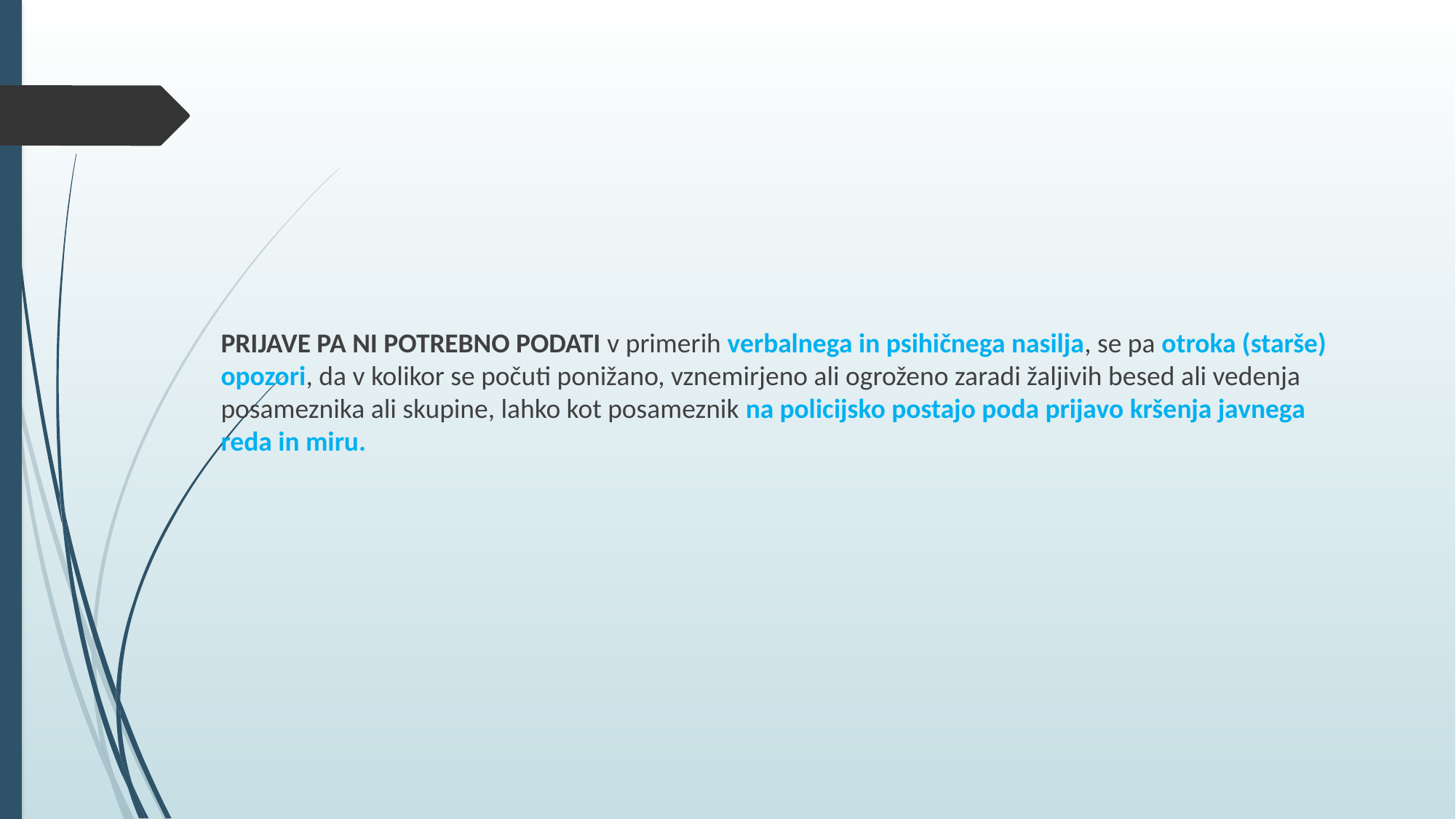

PRIJAVE PA NI POTREBNO PODATI v primerih verbalnega in psihičnega nasilja, se pa otroka (starše) opozori, da v kolikor se počuti ponižano, vznemirjeno ali ogroženo zaradi žaljivih besed ali vedenja posameznika ali skupine, lahko kot posameznik na policijsko postajo poda prijavo kršenja javnega reda in miru.